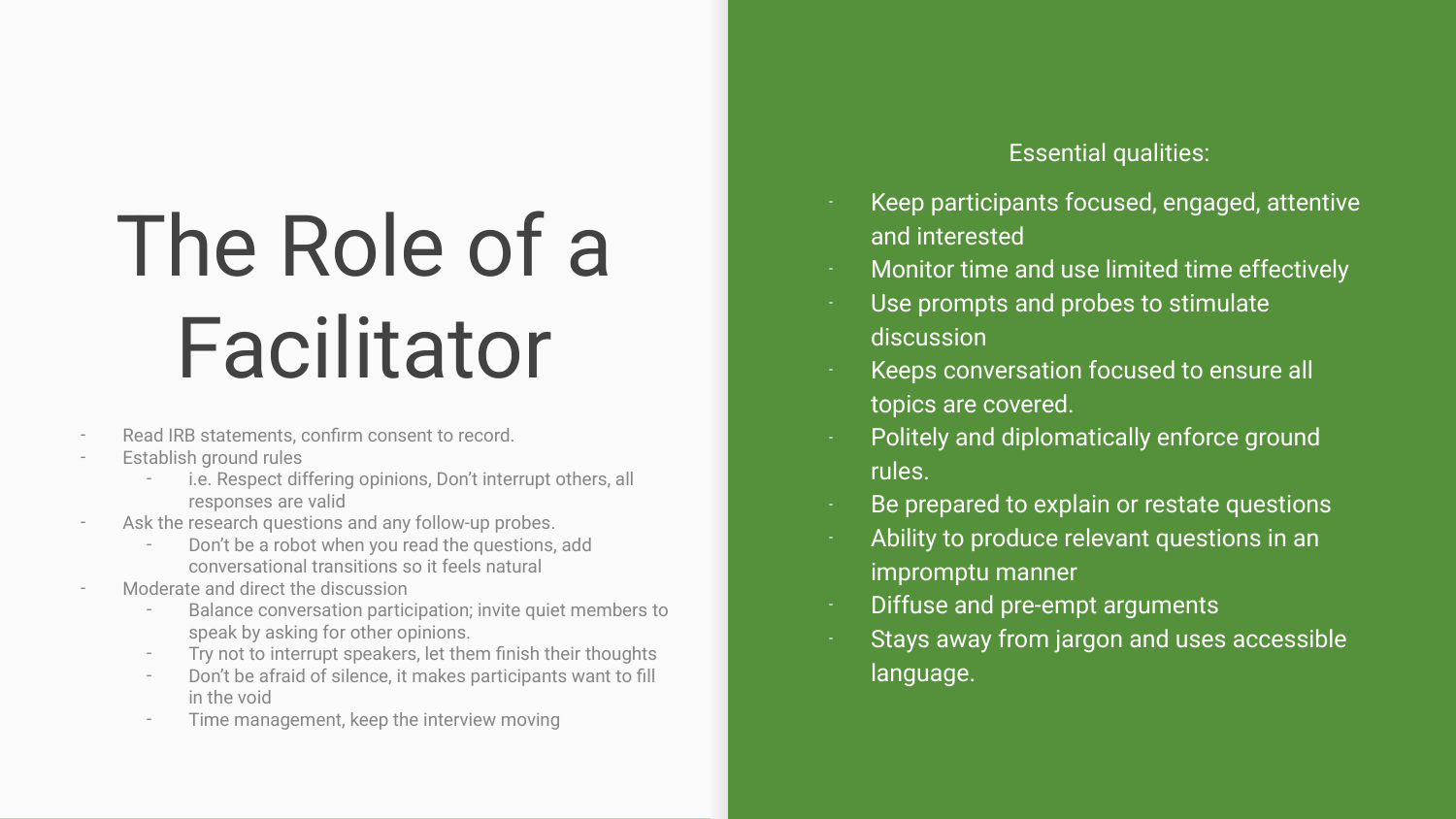

Essential qualities:
Keep participants focused, engaged, attentive and interested
Monitor time and use limited time effectively
Use prompts and probes to stimulate discussion
Keeps conversation focused to ensure all topics are covered.
Politely and diplomatically enforce ground rules.
Be prepared to explain or restate questions
Ability to produce relevant questions in an impromptu manner
Diffuse and pre-empt arguments
Stays away from jargon and uses accessible language.
# The Role of a Facilitator
Read IRB statements, confirm consent to record.
Establish ground rules
i.e. Respect differing opinions, Don’t interrupt others, all responses are valid
Ask the research questions and any follow-up probes.
Don’t be a robot when you read the questions, add conversational transitions so it feels natural
Moderate and direct the discussion
Balance conversation participation; invite quiet members to speak by asking for other opinions.
Try not to interrupt speakers, let them finish their thoughts
Don’t be afraid of silence, it makes participants want to fill in the void
Time management, keep the interview moving